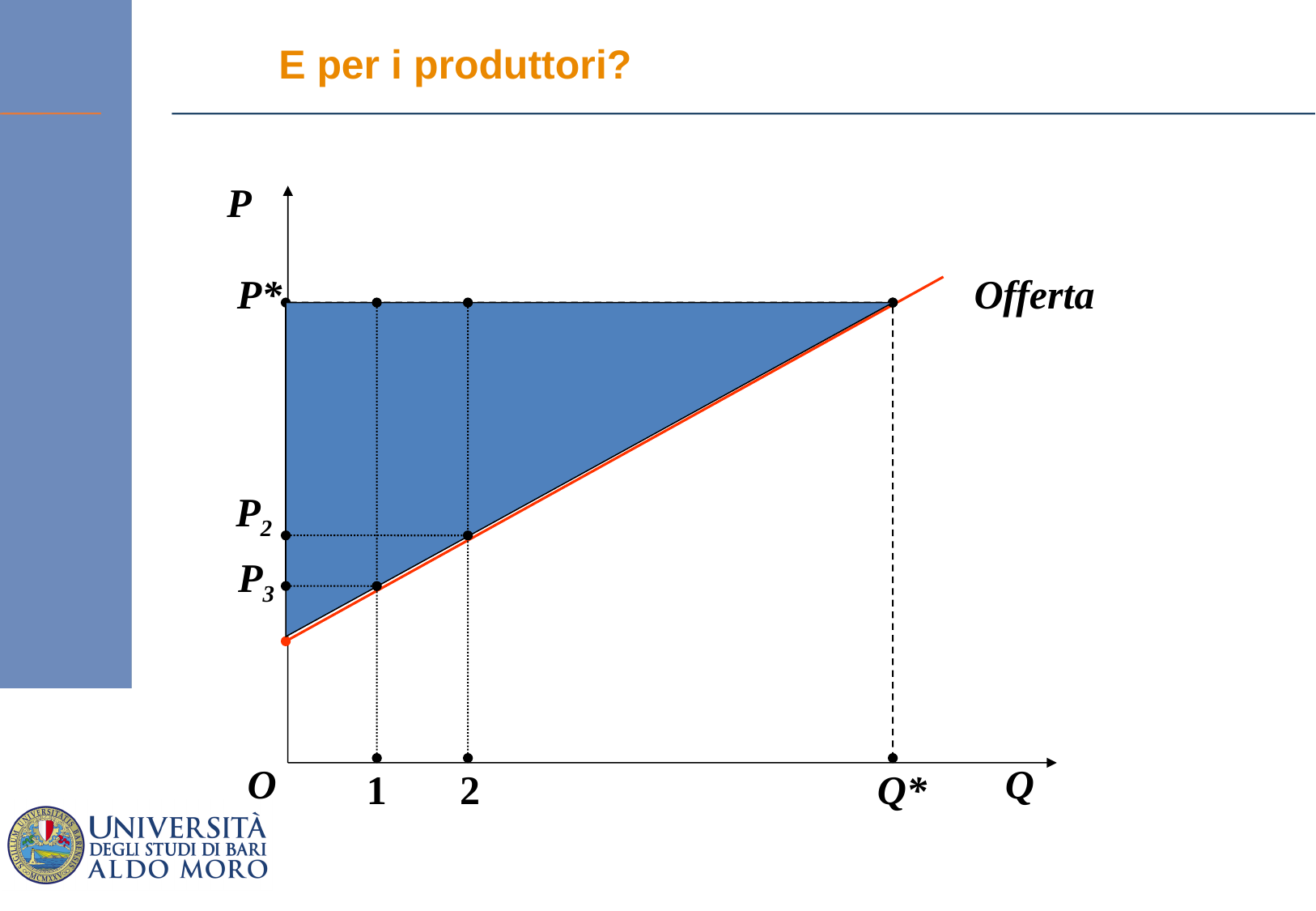

25
# E per i produttori?
P

O
Q

P*

Q*
Offerta

P2

2

P3

1